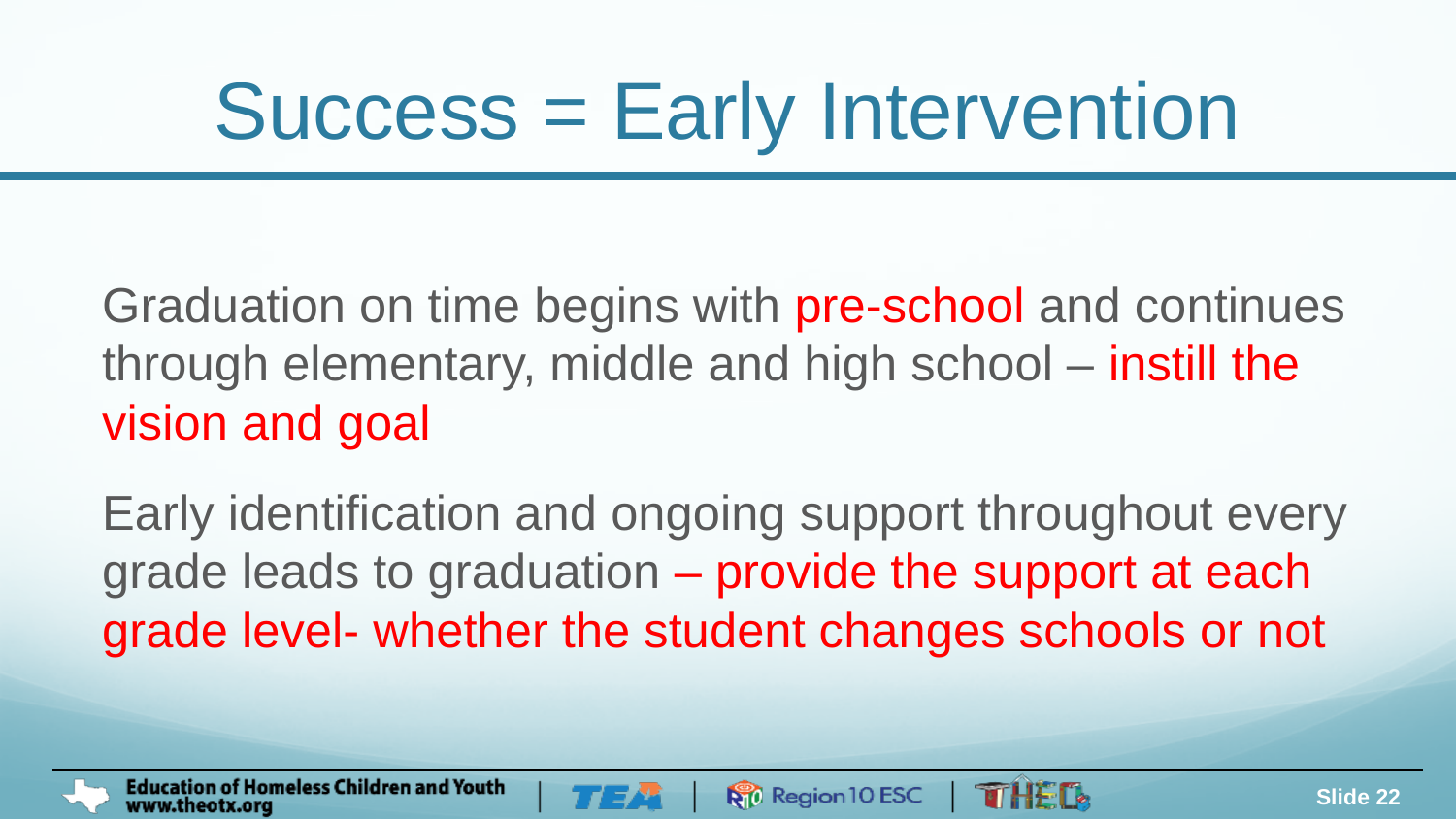

# Success = Early Intervention

Graduation on time begins with pre-school and continues through elementary, middle and high school – instill the vision and goal
Early identification and ongoing support throughout every grade leads to graduation – provide the support at each grade level- whether the student changes schools or not
Slide 22